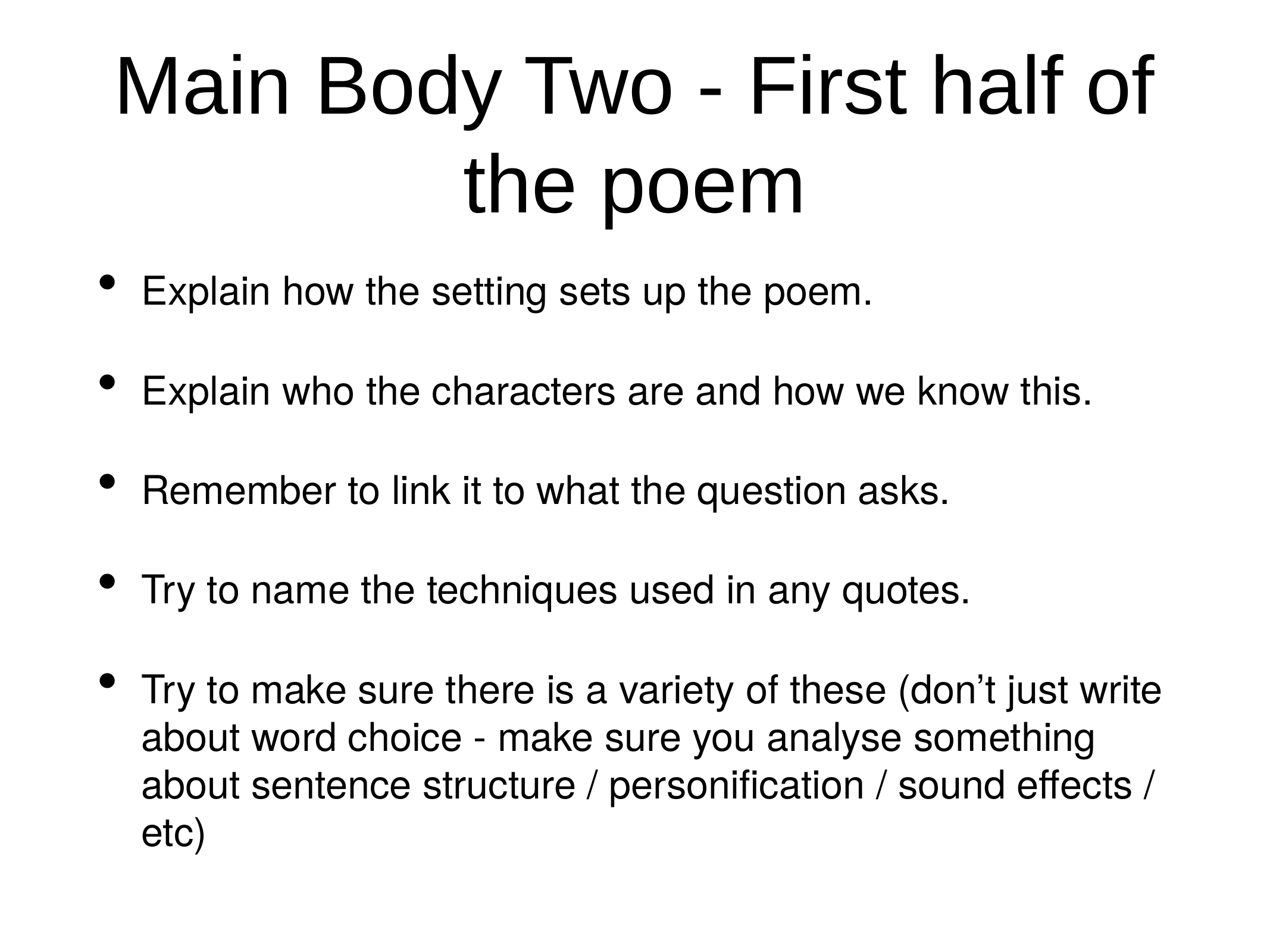

# Main Body Two - First half of the poem
Explain how the setting sets up the poem.
Explain who the characters are and how we know this.
Remember to link it to what the question asks.
Try to name the techniques used in any quotes.
Try to make sure there is a variety of these (don’t just write about word choice - make sure you analyse something about sentence structure / personification / sound effects / etc)